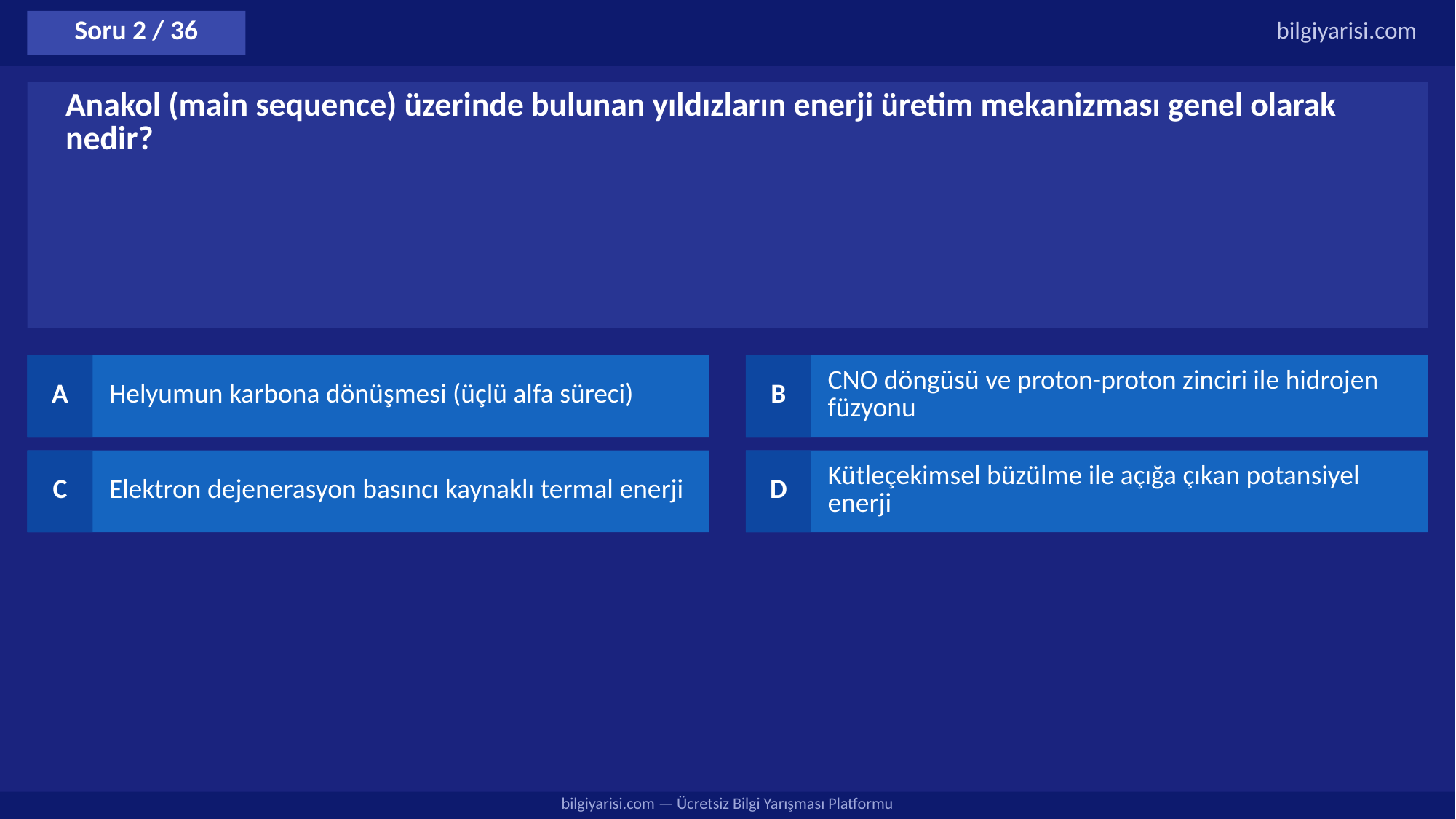

Soru 2 / 36
bilgiyarisi.com

Anakol (main sequence) üzerinde bulunan yıldızların enerji üretim mekanizması genel olarak nedir?

A
Helyumun karbona dönüşmesi (üçlü alfa süreci)

B
CNO döngüsü ve proton-proton zinciri ile hidrojen füzyonu

C
Elektron dejenerasyon basıncı kaynaklı termal enerji

D
Kütleçekimsel büzülme ile açığa çıkan potansiyel enerji
bilgiyarisi.com — Ücretsiz Bilgi Yarışması Platformu